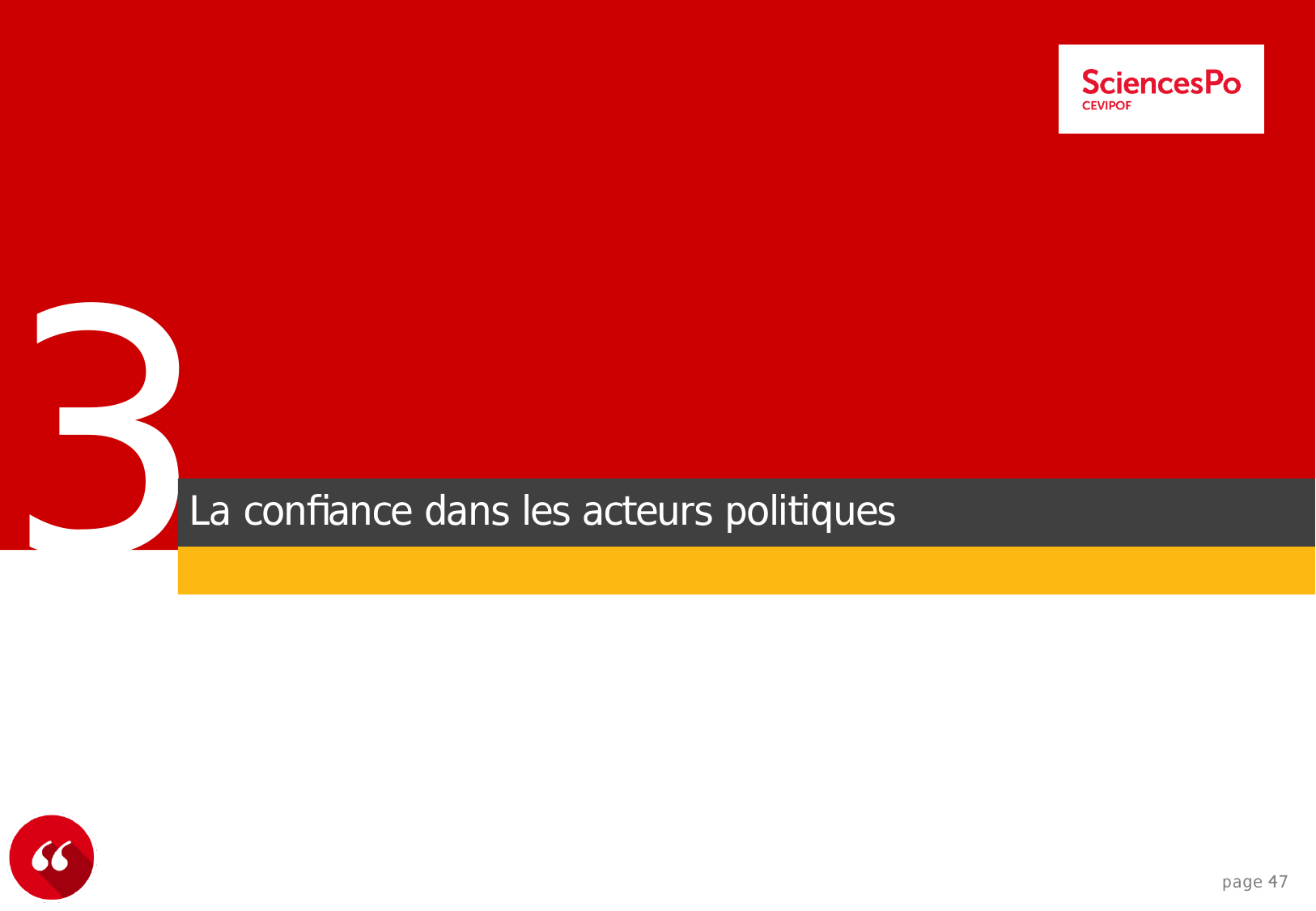

3
La confiance dans les acteurs politiques